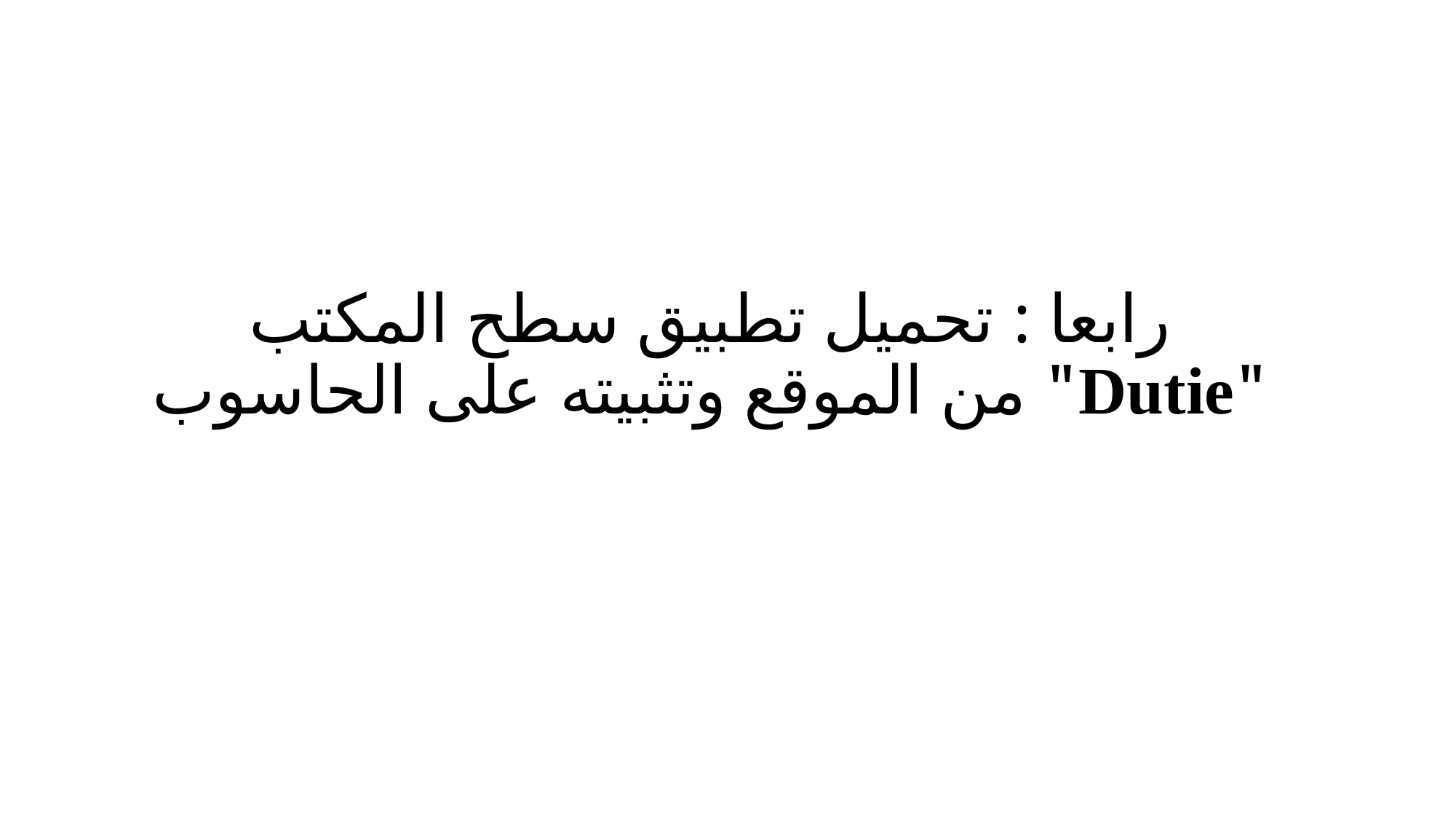

# رابعا : تحميل تطبيق سطح المكتب "Dutie" من الموقع وتثبيته على الحاسوب